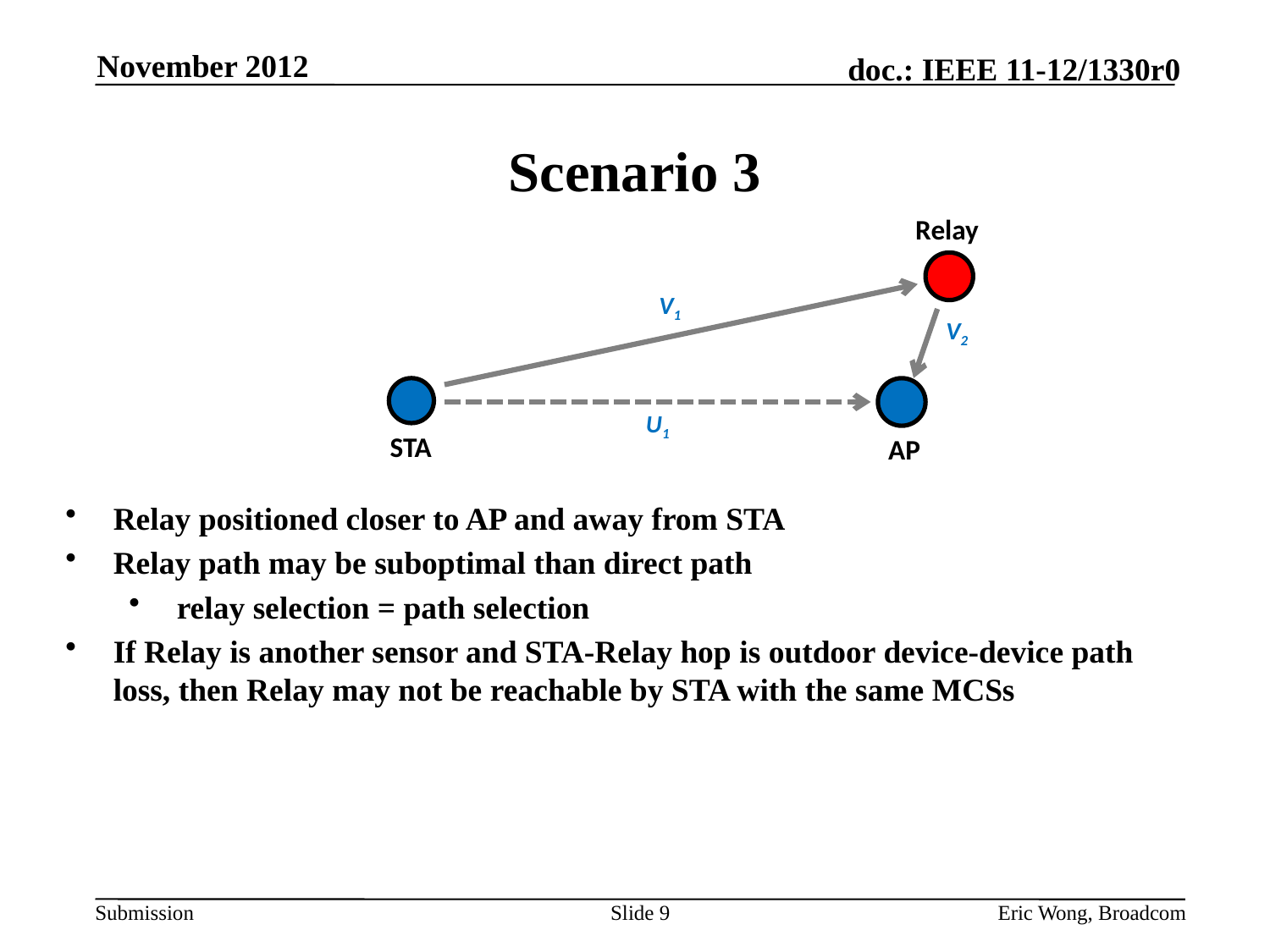

November 2012
# Scenario 3
Relay

STA
AP
V1
V2
U1
Relay positioned closer to AP and away from STA
Relay path may be suboptimal than direct path
relay selection = path selection
If Relay is another sensor and STA-Relay hop is outdoor device-device path loss, then Relay may not be reachable by STA with the same MCSs

Slide 9
Eric Wong, Broadcom